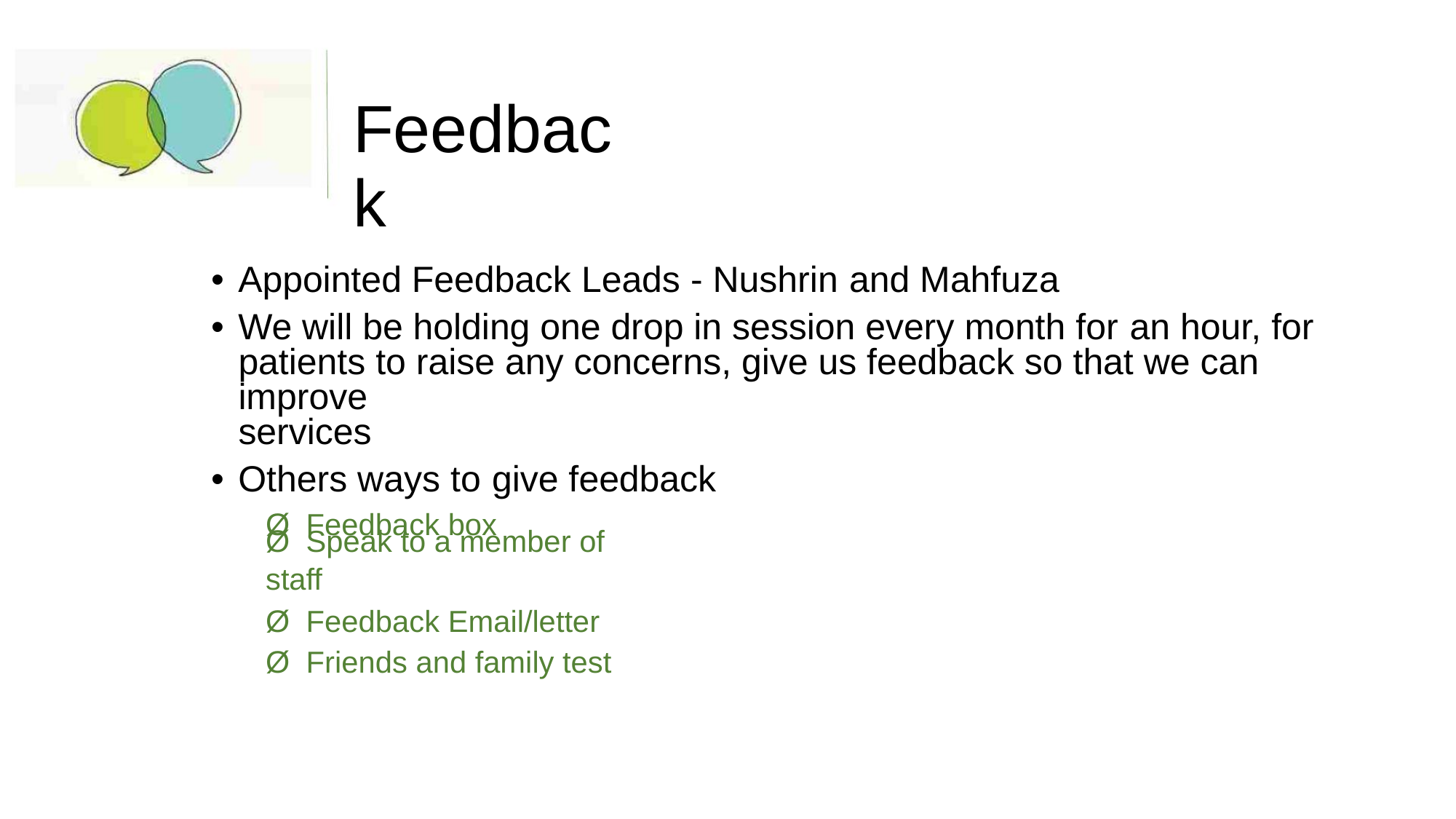

Feedback
• Appointed Feedback Leads - Nushrin and Mahfuza
• We will be holding one drop in session every month for an hour, for
patients to raise any concerns, give us feedback so that we can improve
services
• Others ways to give feedback
Ø Feedback box
Ø Speak to a member of staff
Ø Feedback Email/letter
Ø Friends and family test